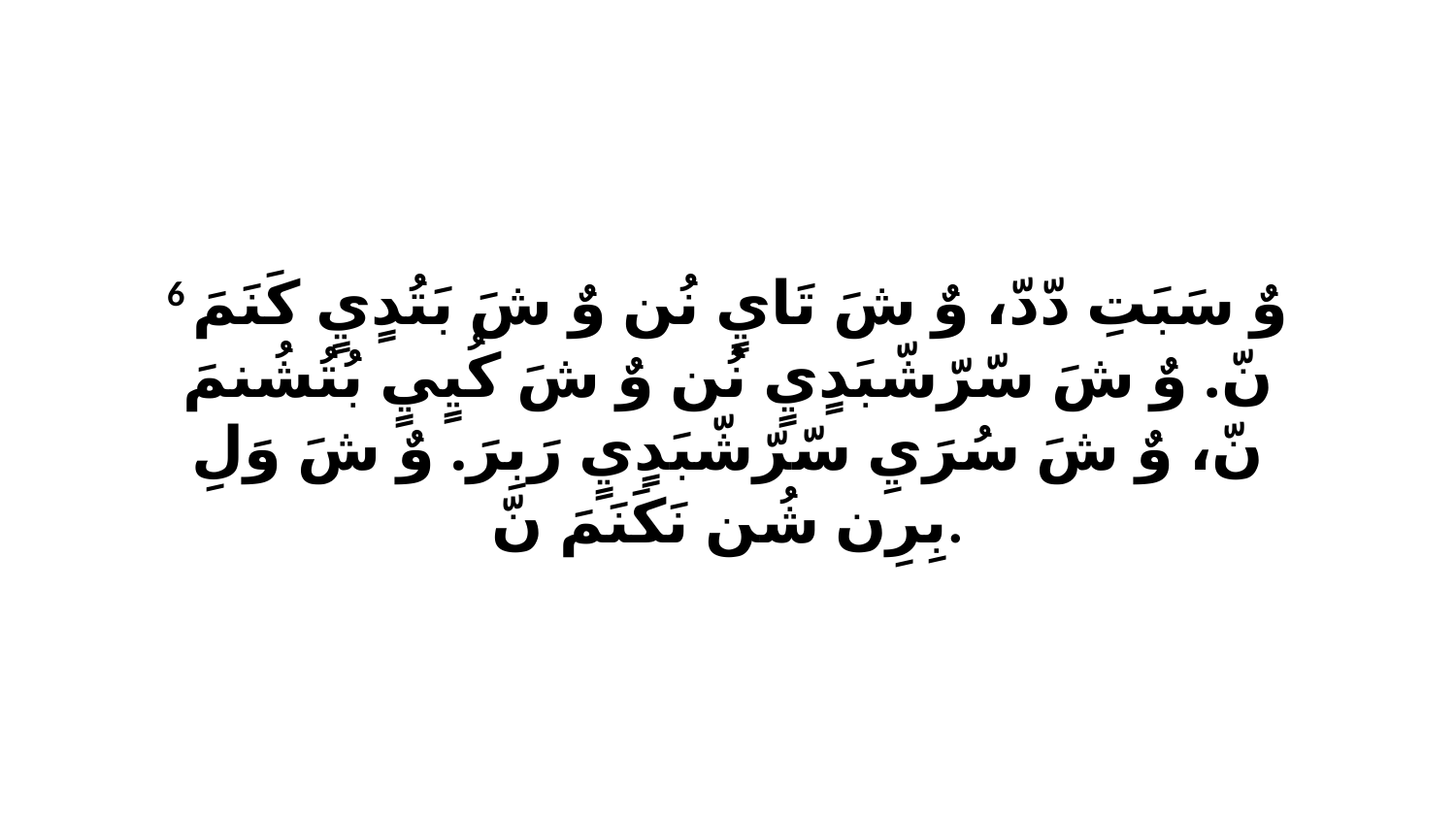

6 وٌ سَبَتِ دّدّ، وٌ شَ تَايٍ نُن وٌ شَ بَتُدٍيٍ كَنَمَ نّ. وٌ شَ سّرّشّبَدٍيٍ نُن وٌ شَ كُيٍيٍ بُتُشُنمَ نّ، وٌ شَ سُرَيِ سّرّشّبَدٍيٍ رَبِرَ. وٌ شَ وَلِ بِرِن شُن نَكَنَمَ نّ.